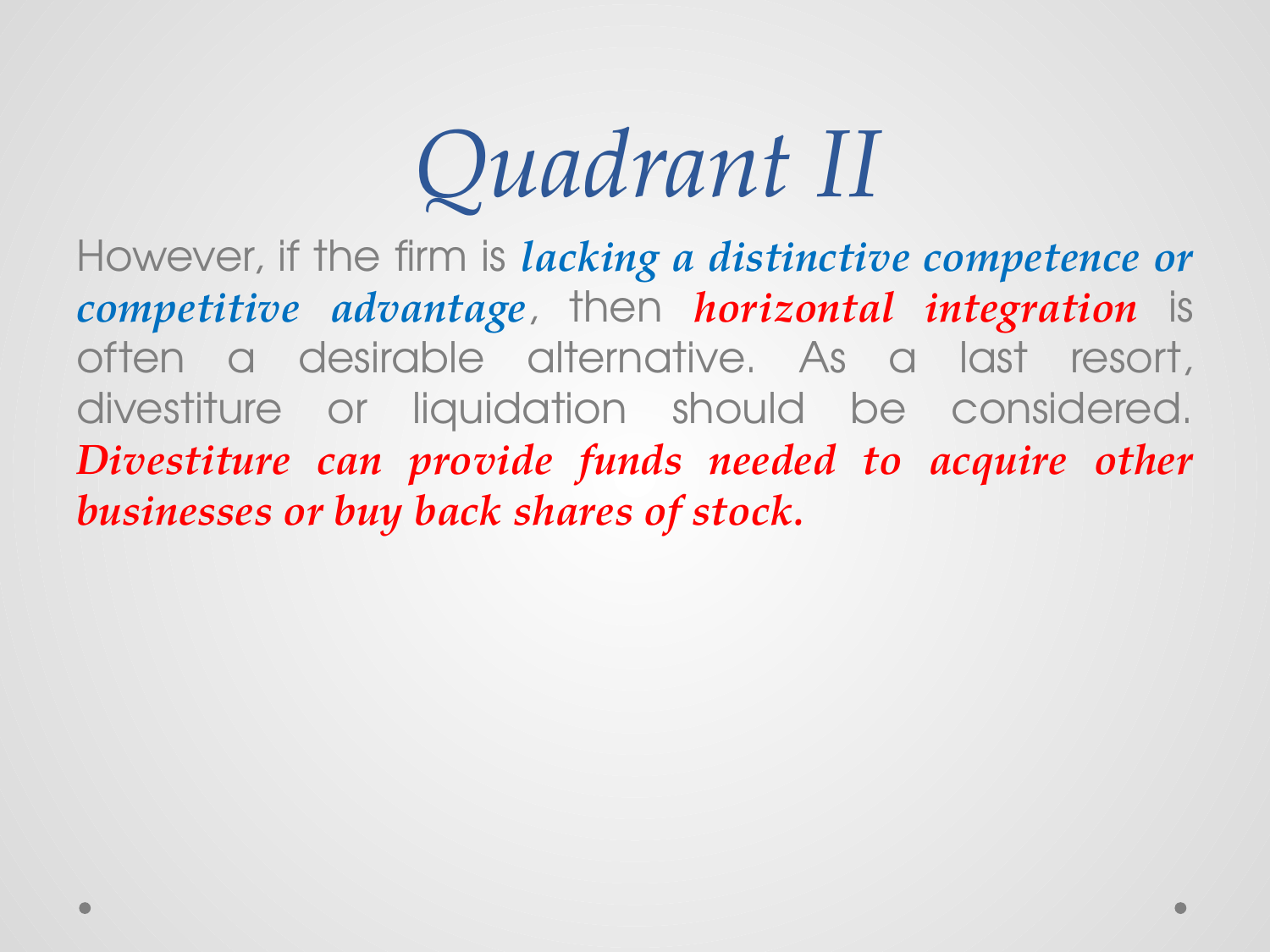

# Quadrant II
However, if the firm is lacking a distinctive competence or competitive advantage, then horizontal integration is often a desirable alternative. As a last resort, divestiture or liquidation should be considered. Divestiture can provide funds needed to acquire other businesses or buy back shares of stock.